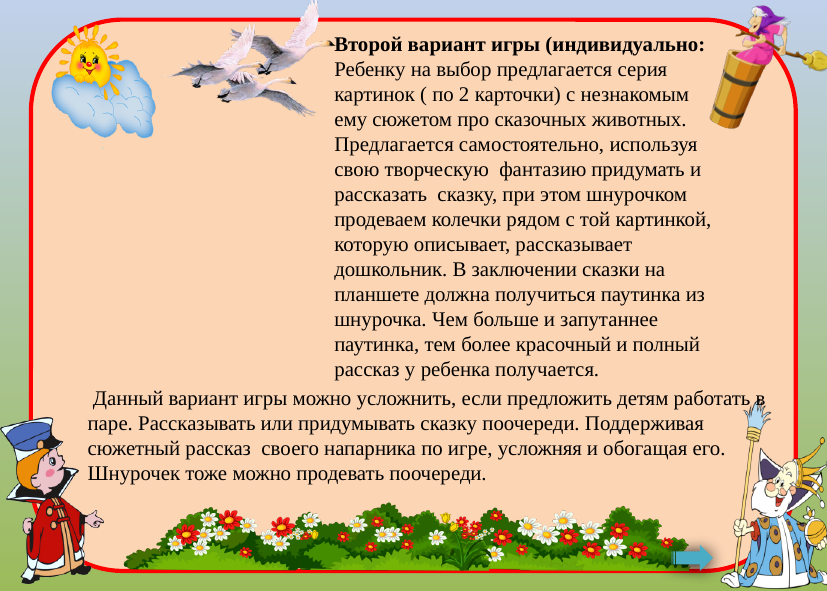

# Второй вариант игры (индивидуально: Ребенку на выбор предлагается серия картинок ( по 2 карточки) с незнакомым ему сюжетом про сказочных животных. Предлагается самостоятельно, используя свою творческую  фантазию придумать и рассказать  сказку, при этом шнурочком продеваем колечки рядом с той картинкой, которую описывает, рассказывает  дошкольник. В заключении сказки на планшете должна получиться паутинка из шнурочка. Чем больше и запутаннее паутинка, тем более красочный и полный рассказ у ребенка получается.
       Данный вариант игры можно усложнить, если предложить детям работать в паре. Рассказывать или придумывать сказку поочереди. Поддерживая сюжетный рассказ  своего напарника по игре, усложняя и обогащая его. Шнурочек тоже можно продевать поочереди.